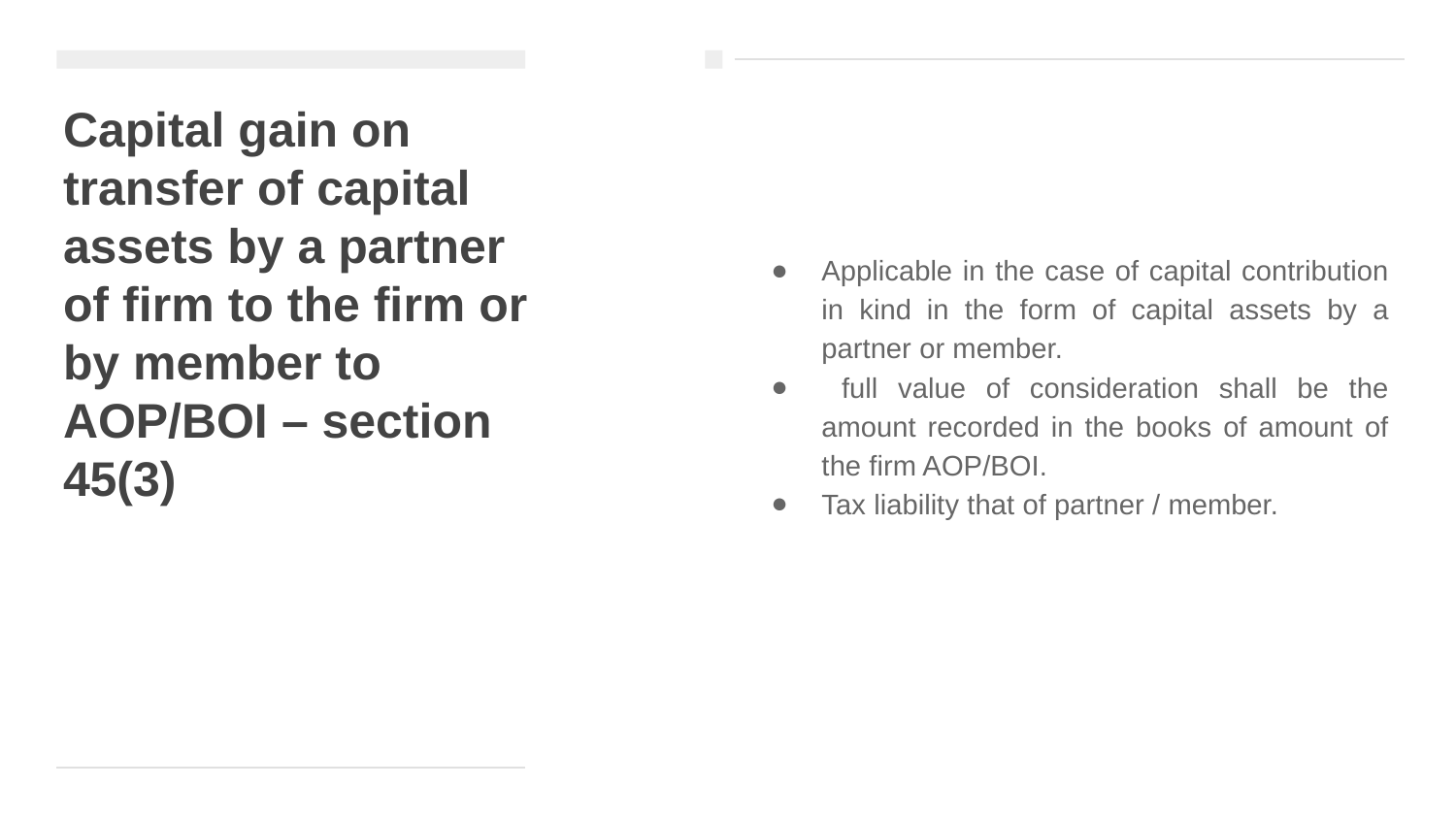

# Capital gain on transfer of capital assets by a partner of firm to the firm or by member to AOP/BOI – section 45(3)
Applicable in the case of capital contribution in kind in the form of capital assets by a partner or member.
 full value of consideration shall be the amount recorded in the books of amount of the firm AOP/BOI.
Tax liability that of partner / member.